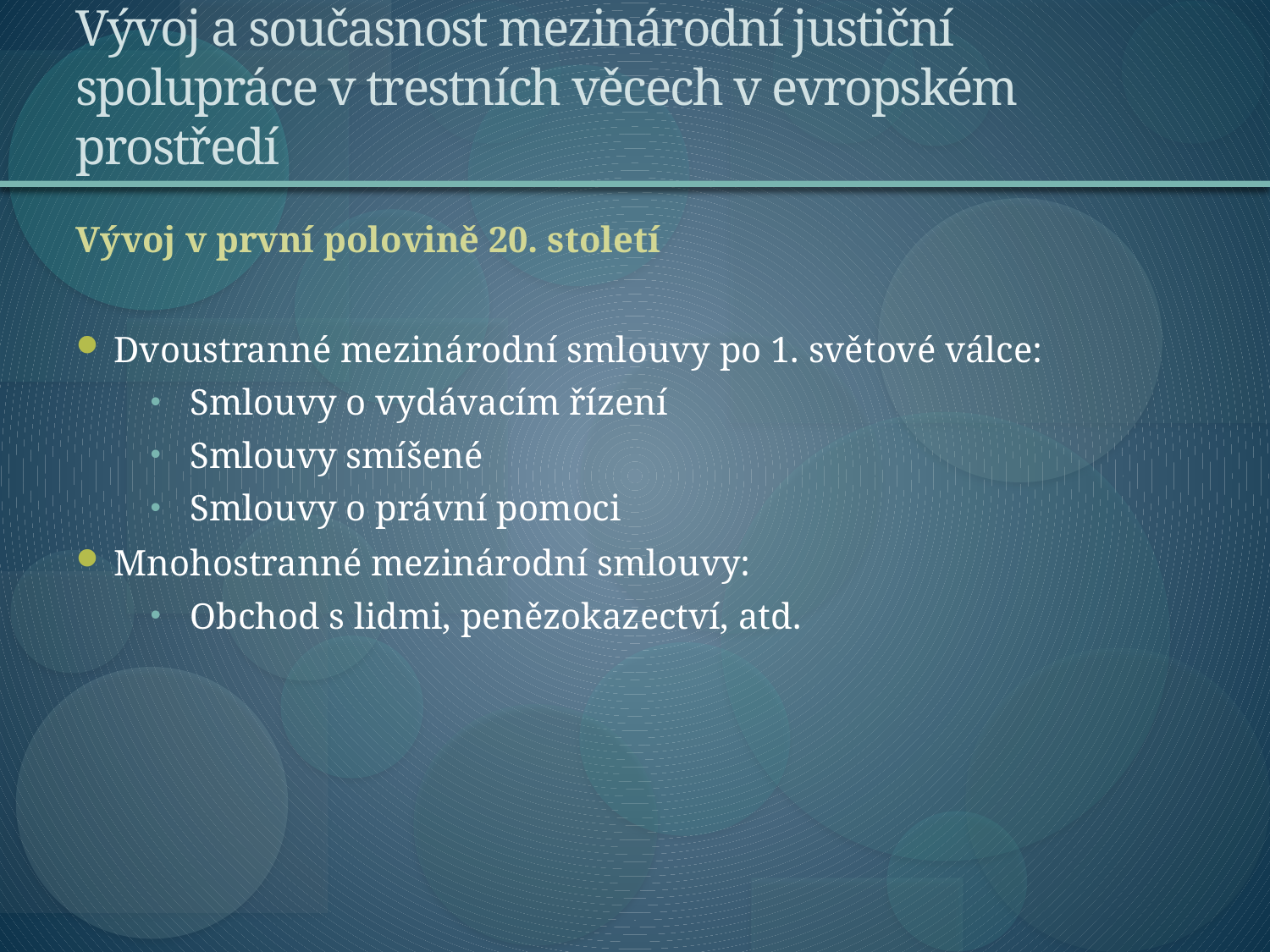

# Vývoj a současnost mezinárodní justiční spolupráce v trestních věcech v evropském prostředí
Vývoj v první polovině 20. století

Dvoustranné mezinárodní smlouvy po 1. světové válce:
Smlouvy o vydávacím řízení
Smlouvy smíšené
Smlouvy o právní pomoci
Mnohostranné mezinárodní smlouvy:
Obchod s lidmi, penězokazectví, atd.